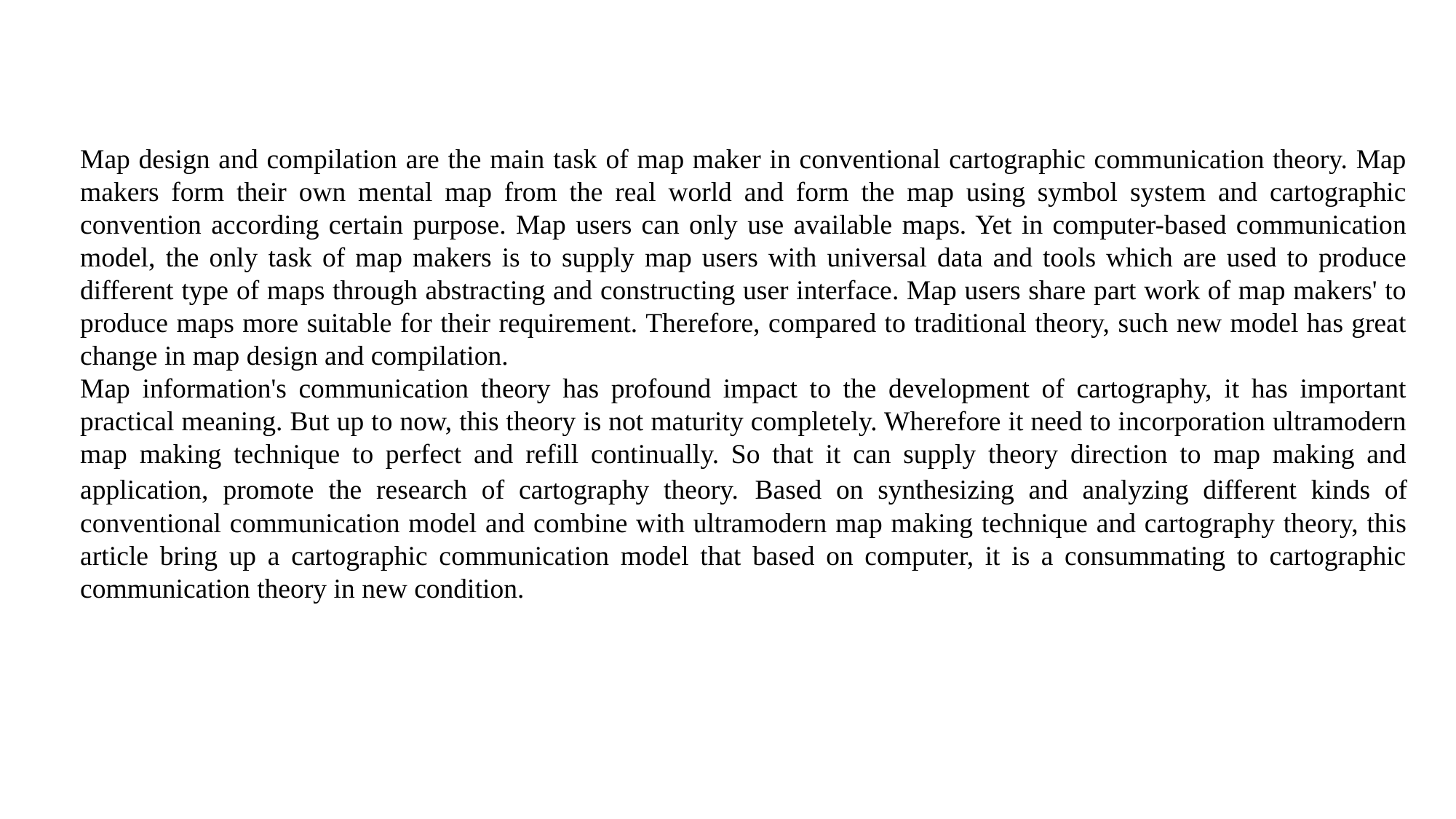

Map design and compilation are the main task of map maker in conventional cartographic communication theory. Map makers form their own mental map from the real world and form the map using symbol system and cartographic convention according certain purpose. Map users can only use available maps. Yet in computer-based communication model, the only task of map makers is to supply map users with universal data and tools which are used to produce different type of maps through abstracting and constructing user interface. Map users share part work of map makers' to produce maps more suitable for their requirement. Therefore, compared to traditional theory, such new model has great change in map design and compilation.
Map information's communication theory has profound impact to the development of cartography, it has important practical meaning. But up to now, this theory is not maturity completely. Wherefore it need to incorporation ultramodern map making technique to perfect and refill continually. So that it can supply theory direction to map making and application, promote the research of cartography theory. Based on synthesizing and analyzing different kinds of conventional communication model and combine with ultramodern map making technique and cartography theory, this article bring up a cartographic communication model that based on computer, it is a consummating to cartographic communication theory in new condition.